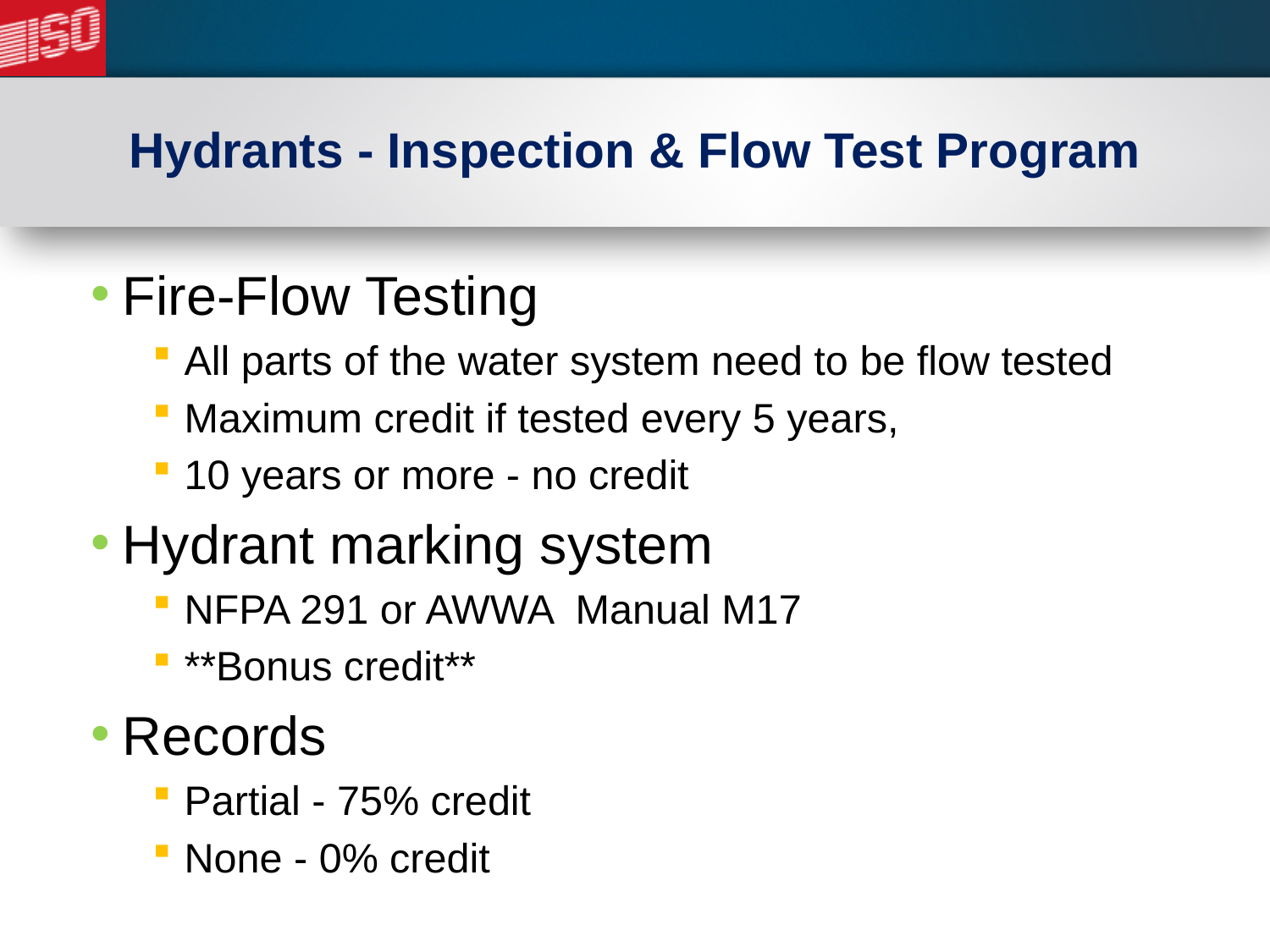

# Hydrants - Inspection & Flow Test Program
Fire-Flow Testing
All parts of the water system need to be flow tested
Maximum credit if tested every 5 years,
10 years or more - no credit
Hydrant marking system
NFPA 291 or AWWA  Manual M17
**Bonus credit**
Records
Partial - 75% credit
None - 0% credit